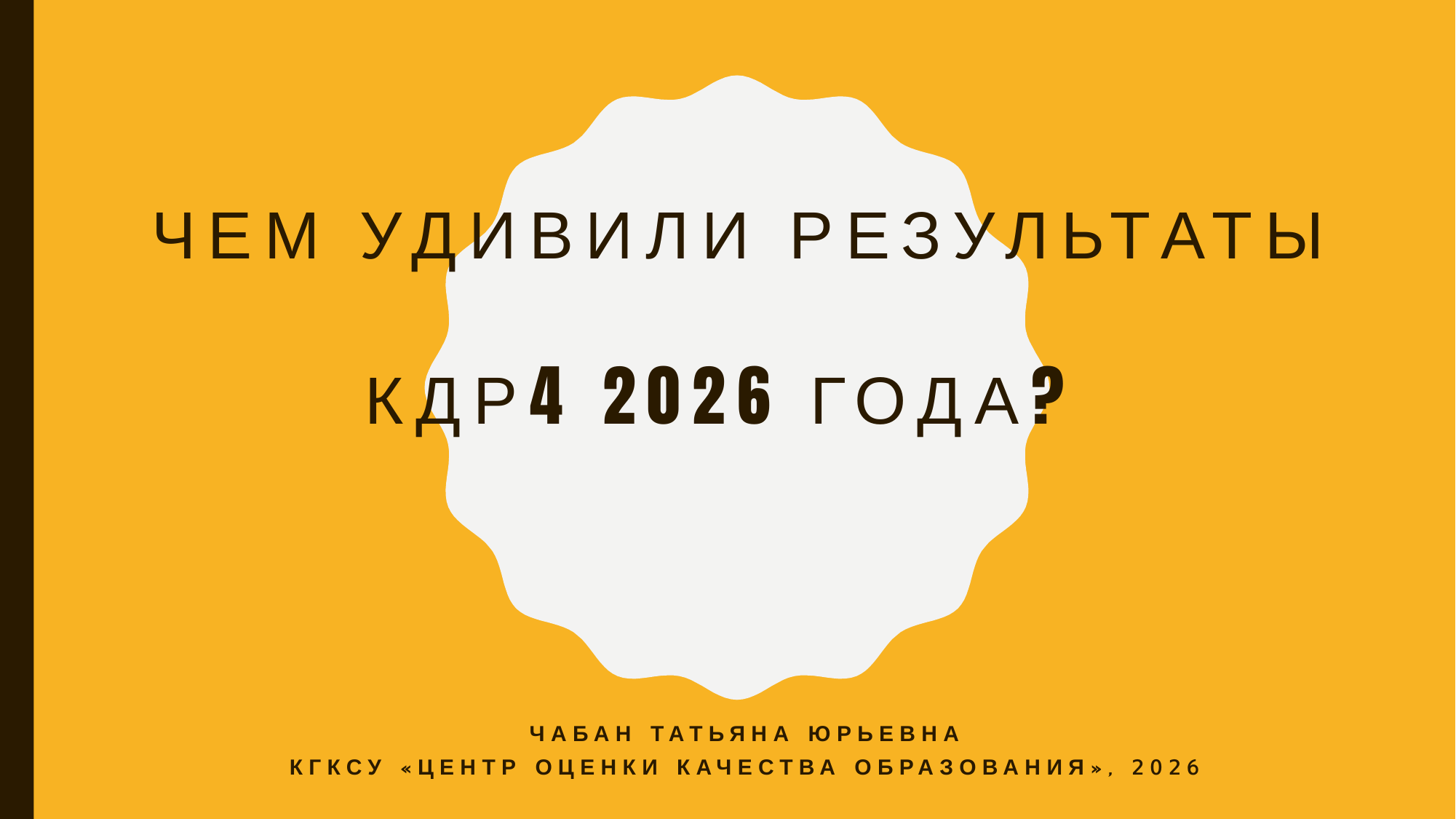

# Чем удивили результаты КДР4 2026 года?
Чабан Татьяна Юрьевна
КГКСУ «Центр оценки качества образования», 2026